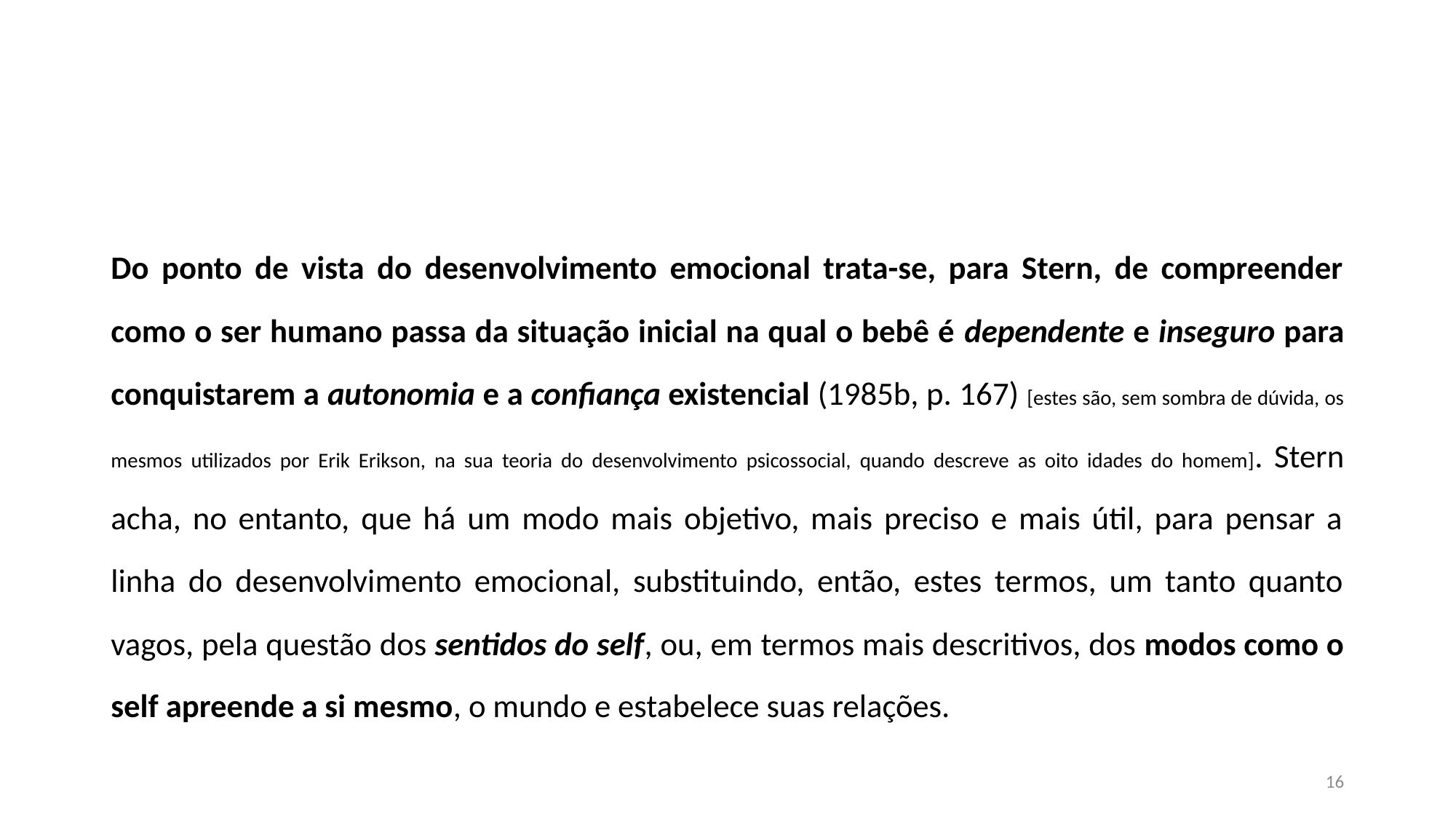

#
Do ponto de vista do desenvolvimento emocional trata-se, para Stern, de compreender como o ser humano passa da situação inicial na qual o bebê é dependente e inseguro para conquistarem a autonomia e a confiança existencial (1985b, p. 167) [estes são, sem sombra de dúvida, os mesmos utilizados por Erik Erikson, na sua teoria do desenvolvimento psicossocial, quando descreve as oito idades do homem]. Stern acha, no entanto, que há um modo mais objetivo, mais preciso e mais útil, para pensar a linha do desenvolvimento emocional, substituindo, então, estes termos, um tanto quanto vagos, pela questão dos sentidos do self, ou, em termos mais descritivos, dos modos como o self apreende a si mesmo, o mundo e estabelece suas relações.

16